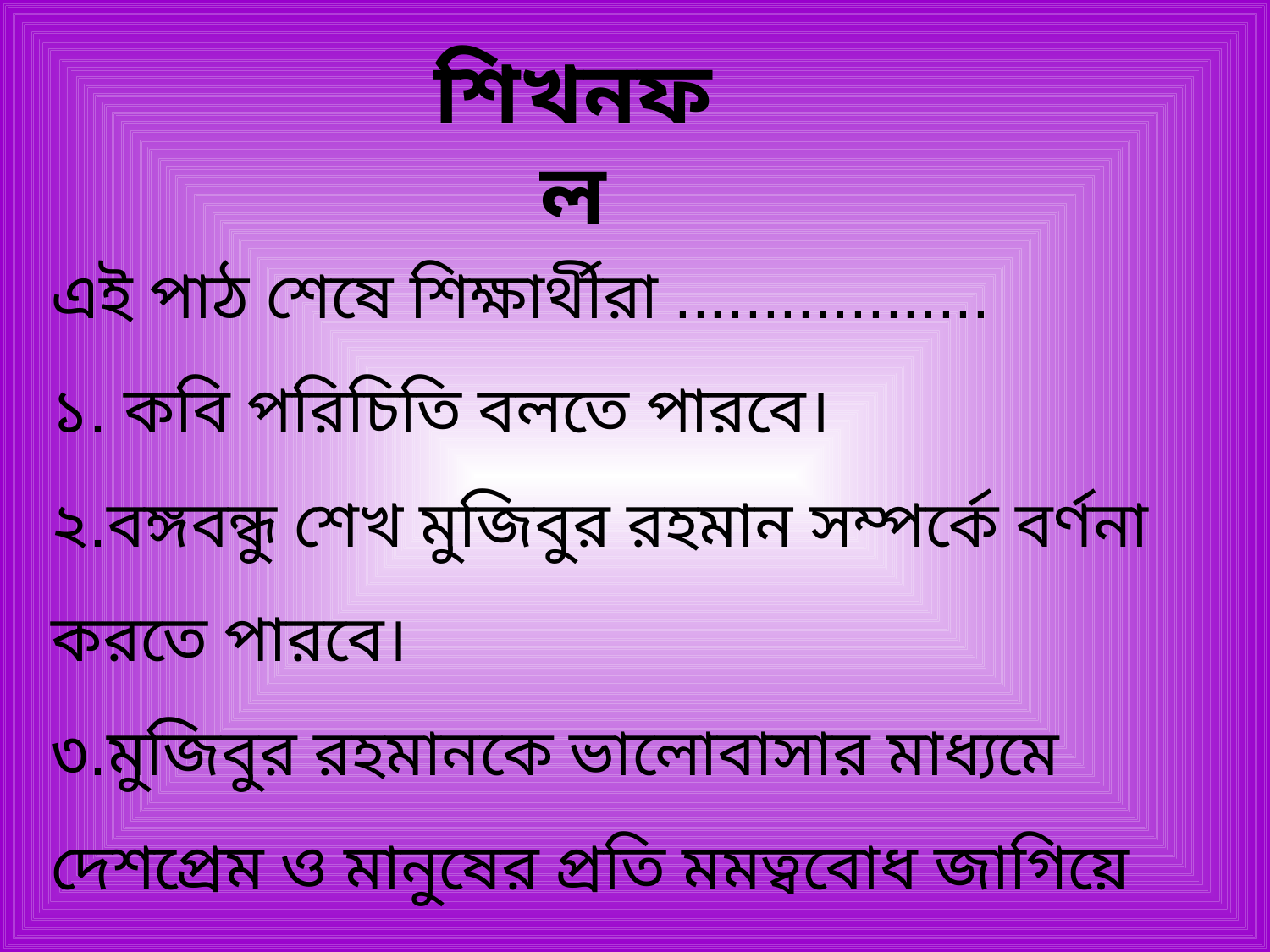

শিখনফল
এই পাঠ শেষে শিক্ষার্থীরা ..................
১. কবি পরিচিতি বলতে পারবে।
২.বঙ্গবন্ধু শেখ মুজিবুর রহমান সম্পর্কে বর্ণনা করতে পারবে।
৩.মুজিবুর রহমানকে ভালোবাসার মাধ্যমে দেশপ্রেম ও মানুষের প্রতি মমত্ববোধ জাগিয়ে তুলতে পারবে।